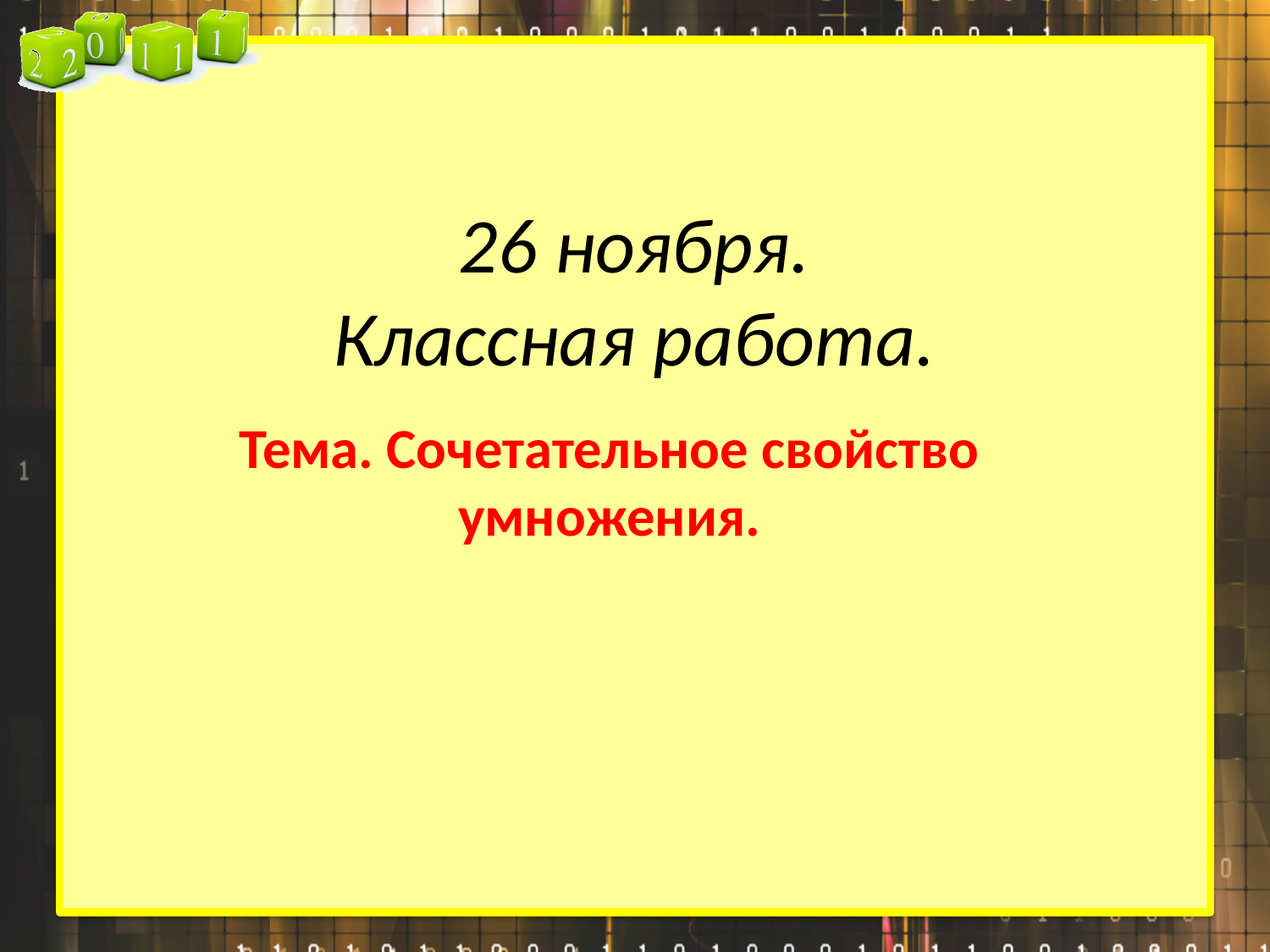

# 26 ноября. Классная работа.
Тема. Сочетательное свойство умножения.